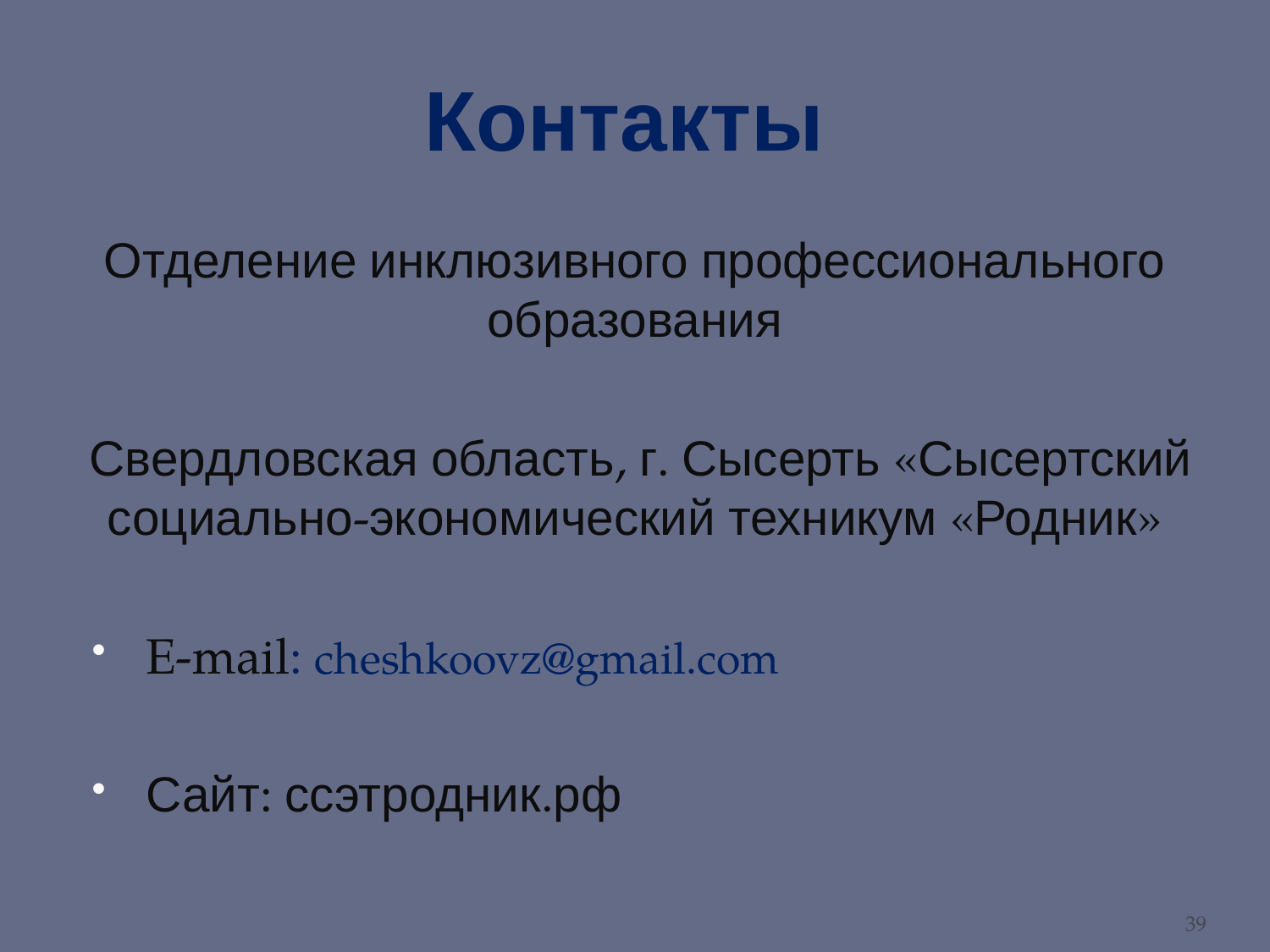

# Контакты
Отделение инклюзивного профессионального образования

 Свердловская область, г. Сысерть «Сысертский социально-экономический техникум «Родник»

E-mail: cheshkoovz@gmail.com

Сайт: ссэтродник.рф

39